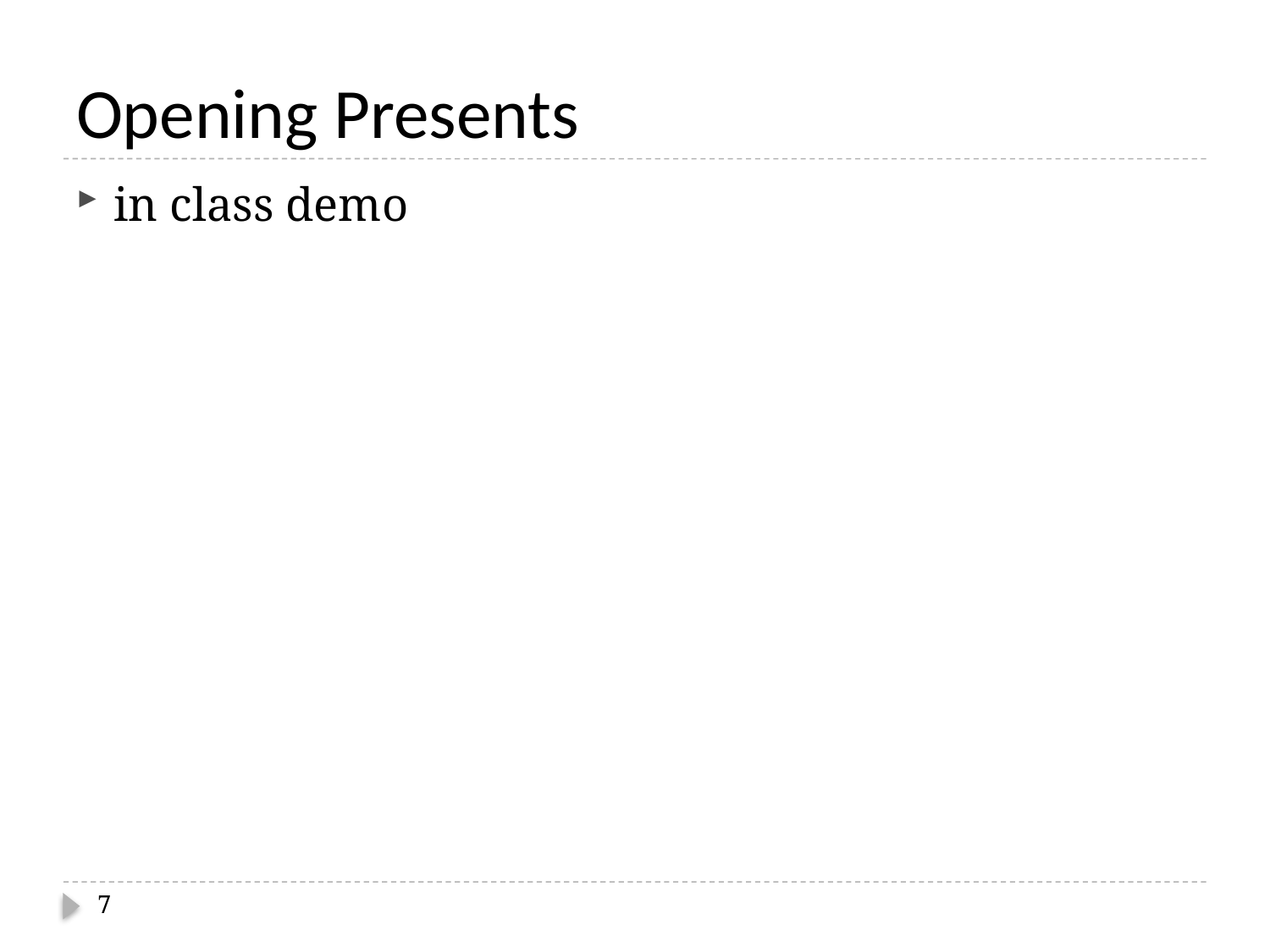

# Opening Presents
in class demo
7